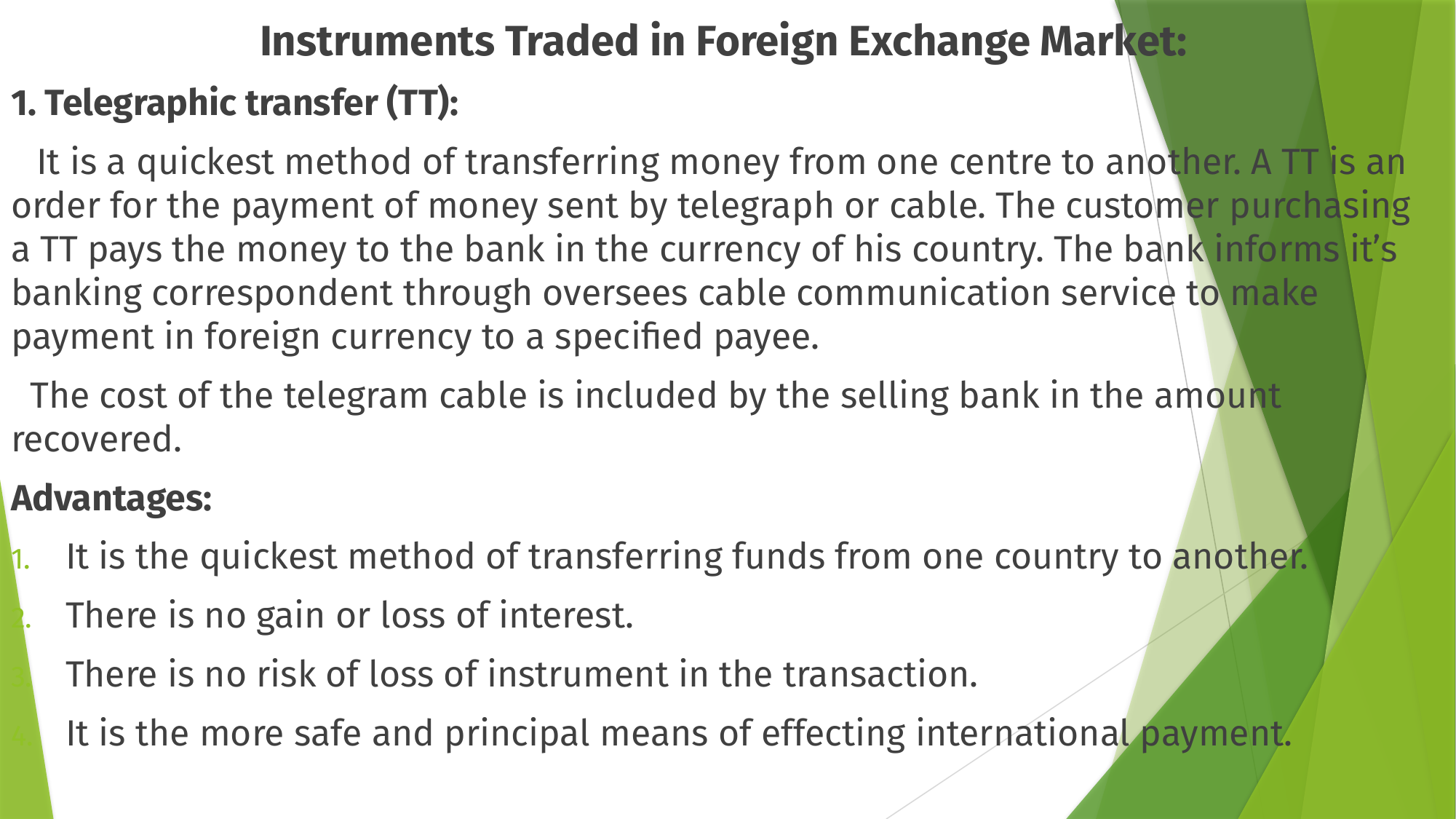

Instruments Traded in Foreign Exchange Market:
1. Telegraphic transfer (TT):
   It is a quickest method of transferring money from one centre to another. A TT is an order for the payment of money sent by telegraph or cable. The customer purchasing a TT pays the money to the bank in the currency of his country. The bank informs it’s banking correspondent through oversees cable communication service to make payment in foreign currency to a specified payee.
  The cost of the telegram cable is included by the selling bank in the amount recovered.
Advantages:
It is the quickest method of transferring funds from one country to another.
There is no gain or loss of interest.
There is no risk of loss of instrument in the transaction.
It is the more safe and principal means of effecting international payment.